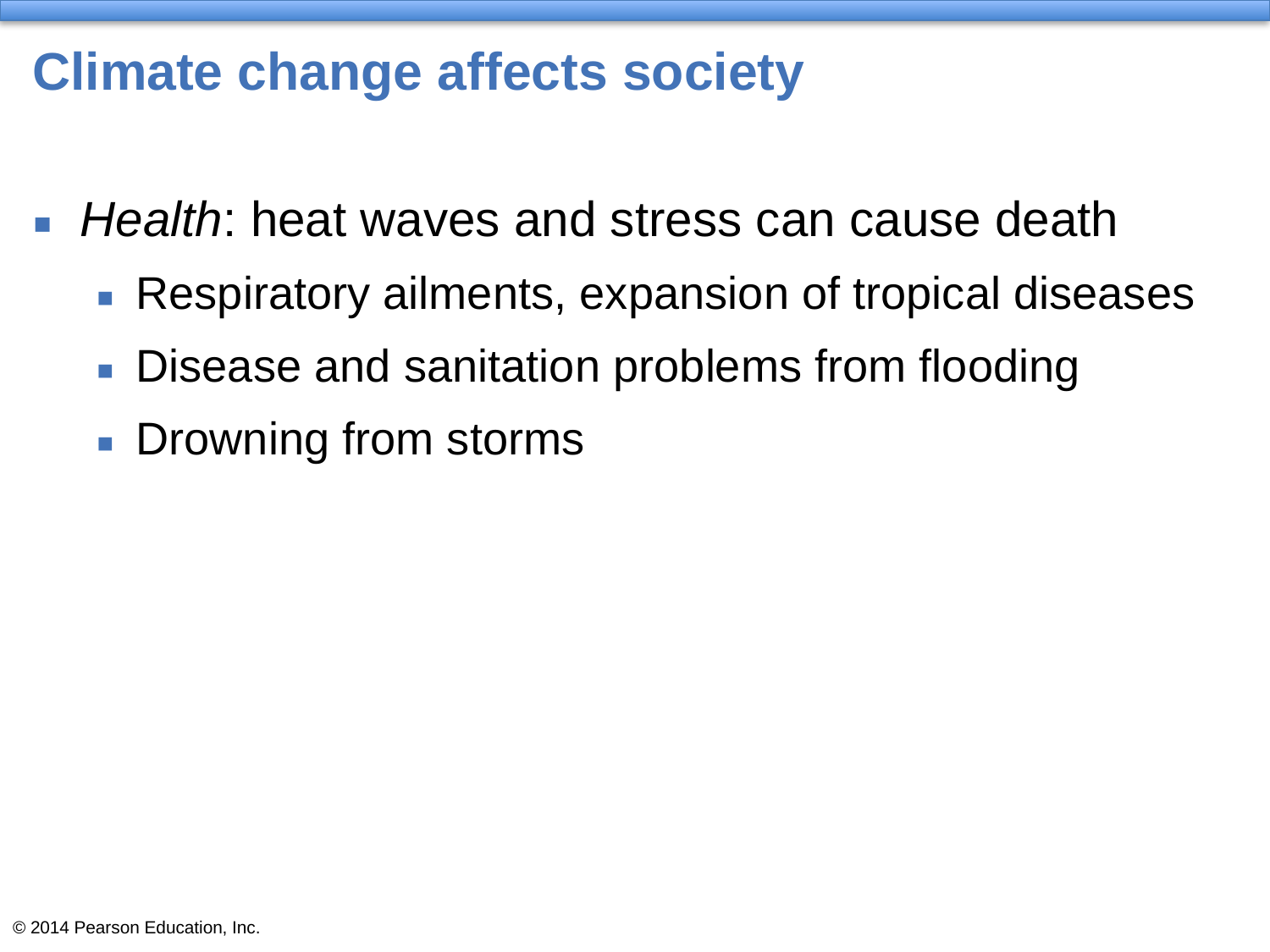

# Climate change affects society
Health: heat waves and stress can cause death
Respiratory ailments, expansion of tropical diseases
Disease and sanitation problems from flooding
Drowning from storms